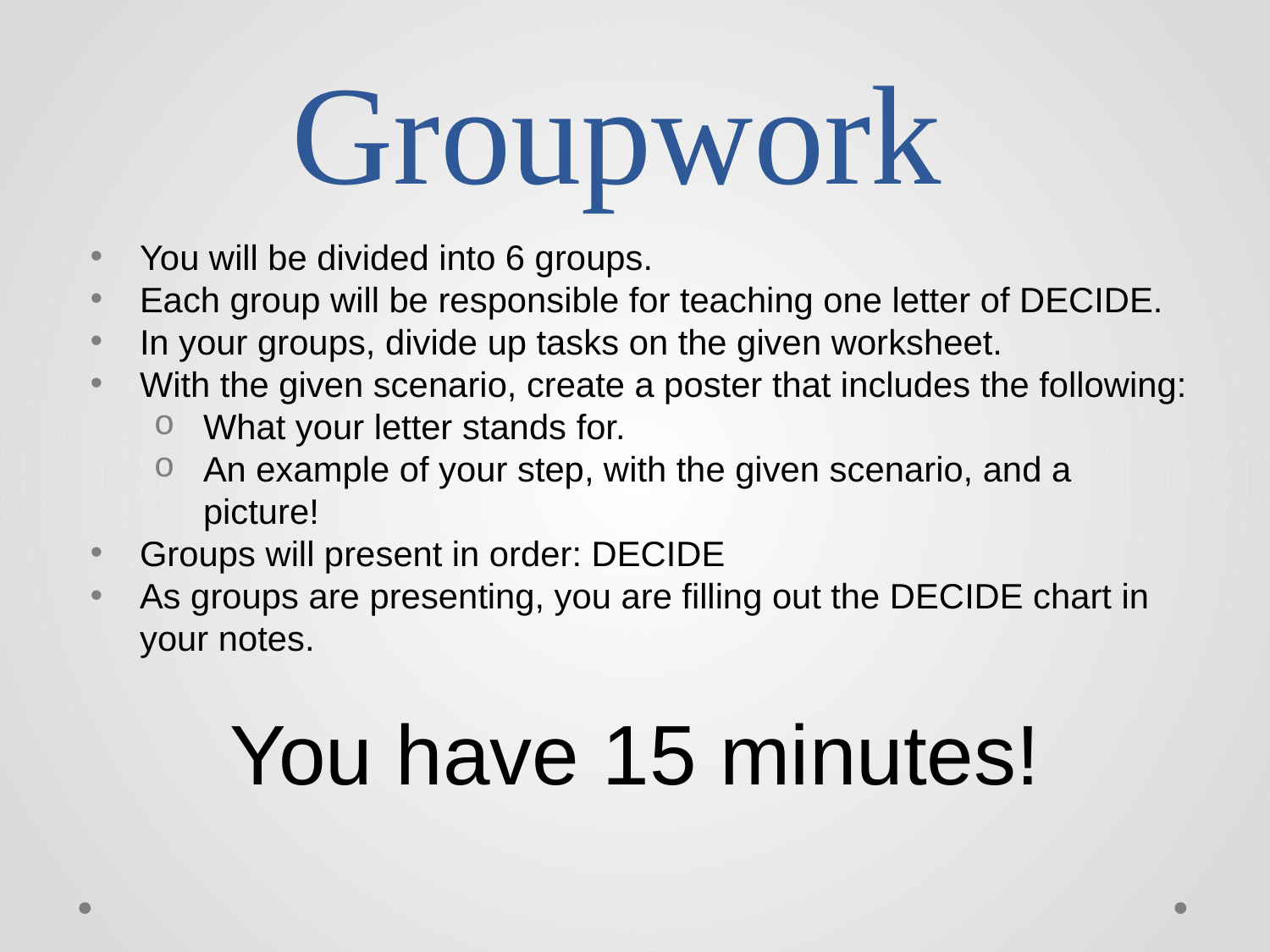

# Groupwork
You will be divided into 6 groups.
Each group will be responsible for teaching one letter of DECIDE.
In your groups, divide up tasks on the given worksheet.
With the given scenario, create a poster that includes the following:
What your letter stands for.
An example of your step, with the given scenario, and a picture!
Groups will present in order: DECIDE
As groups are presenting, you are filling out the DECIDE chart in your notes.

You have 15 minutes!